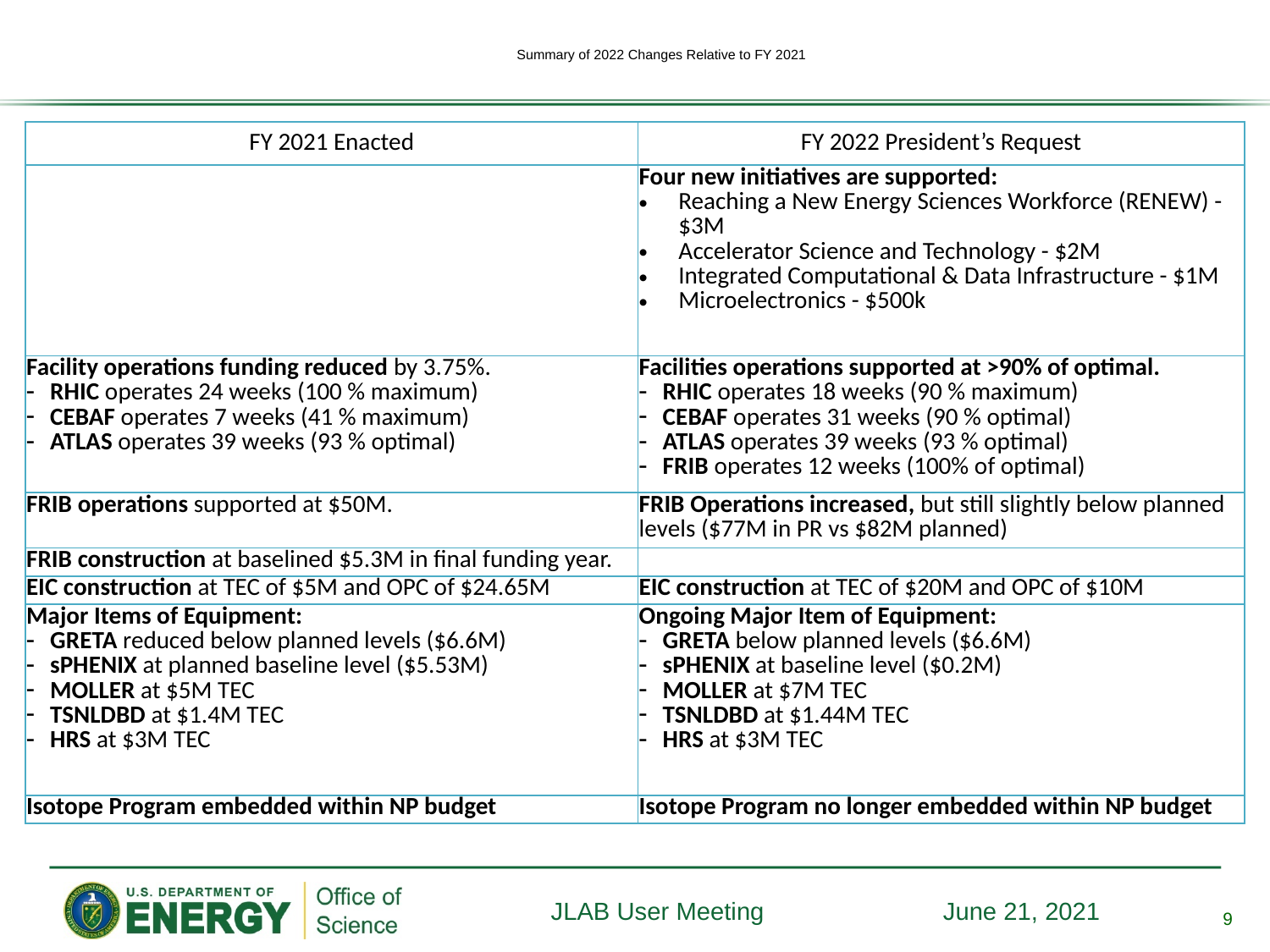

# Summary of 2022 Changes Relative to FY 2021
| FY 2021 Enacted | FY 2022 President’s Request |
| --- | --- |
|  | Four new initiatives are supported: Reaching a New Energy Sciences Workforce (RENEW) - $3M Accelerator Science and Technology - $2M Integrated Computational & Data Infrastructure - $1M Microelectronics - $500k |
| Facility operations funding reduced by 3.75%. RHIC operates 24 weeks (100 % maximum) CEBAF operates 7 weeks (41 % maximum) ATLAS operates 39 weeks (93 % optimal) | Facilities operations supported at >90% of optimal. RHIC operates 18 weeks (90 % maximum) CEBAF operates 31 weeks (90 % optimal) ATLAS operates 39 weeks (93 % optimal) FRIB operates 12 weeks (100% of optimal) |
| FRIB operations supported at $50M. | FRIB Operations increased, but still slightly below planned levels ($77M in PR vs $82M planned) |
| FRIB construction at baselined $5.3M in final funding year. |  |
| EIC construction at TEC of $5M and OPC of $24.65M | EIC construction at TEC of $20M and OPC of $10M |
| Major Items of Equipment: GRETA reduced below planned levels ($6.6M) sPHENIX at planned baseline level ($5.53M) MOLLER at $5M TEC TSNLDBD at $1.4M TEC HRS at $3M TEC | Ongoing Major Item of Equipment: GRETA below planned levels ($6.6M) sPHENIX at baseline level ($0.2M) MOLLER at $7M TEC TSNLDBD at $1.44M TEC HRS at $3M TEC |
| Isotope Program embedded within NP budget | Isotope Program no longer embedded within NP budget |